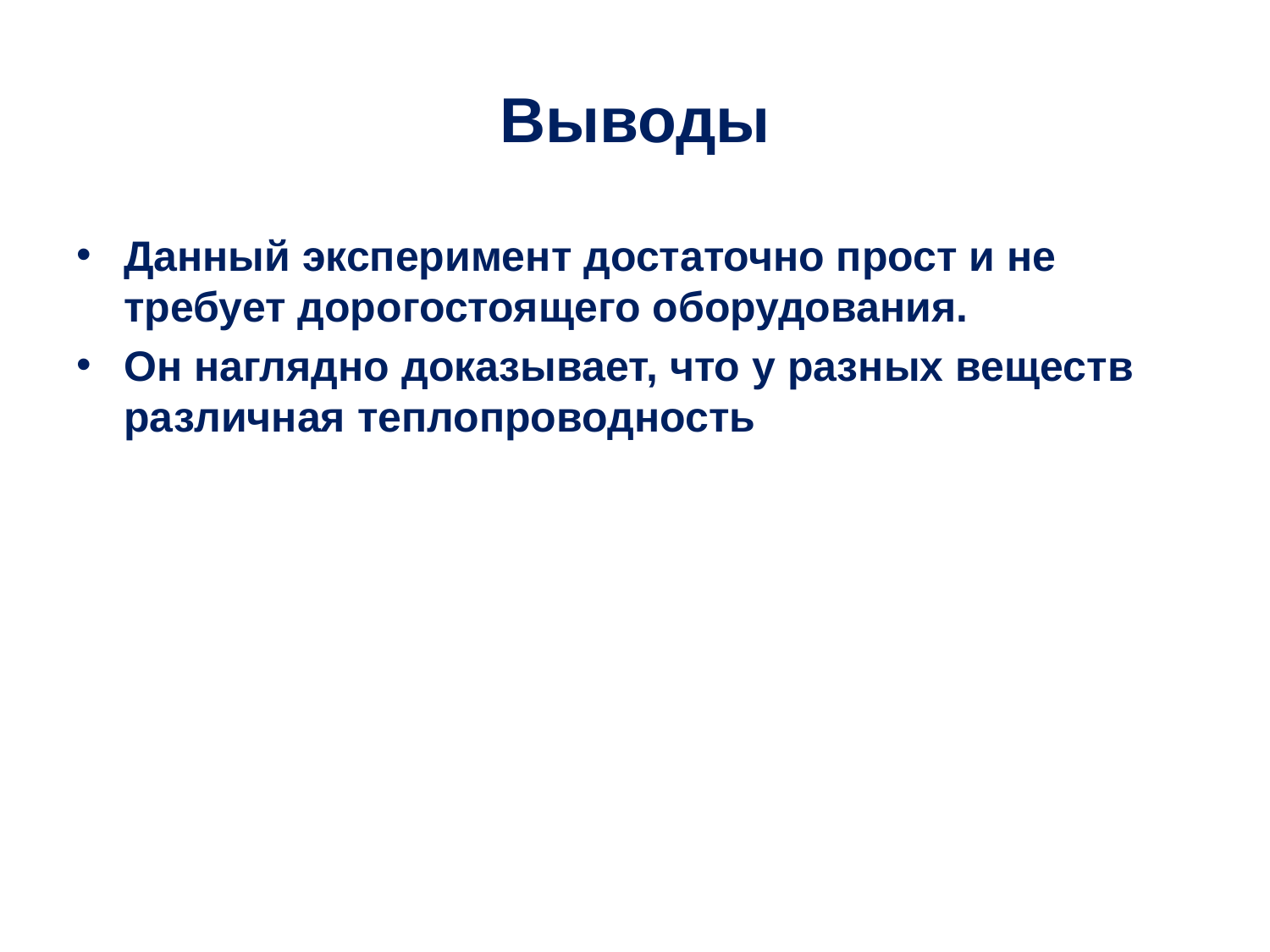

# Выводы
Данный эксперимент достаточно прост и не требует дорогостоящего оборудования.
Он наглядно доказывает, что у разных веществ различная теплопроводность